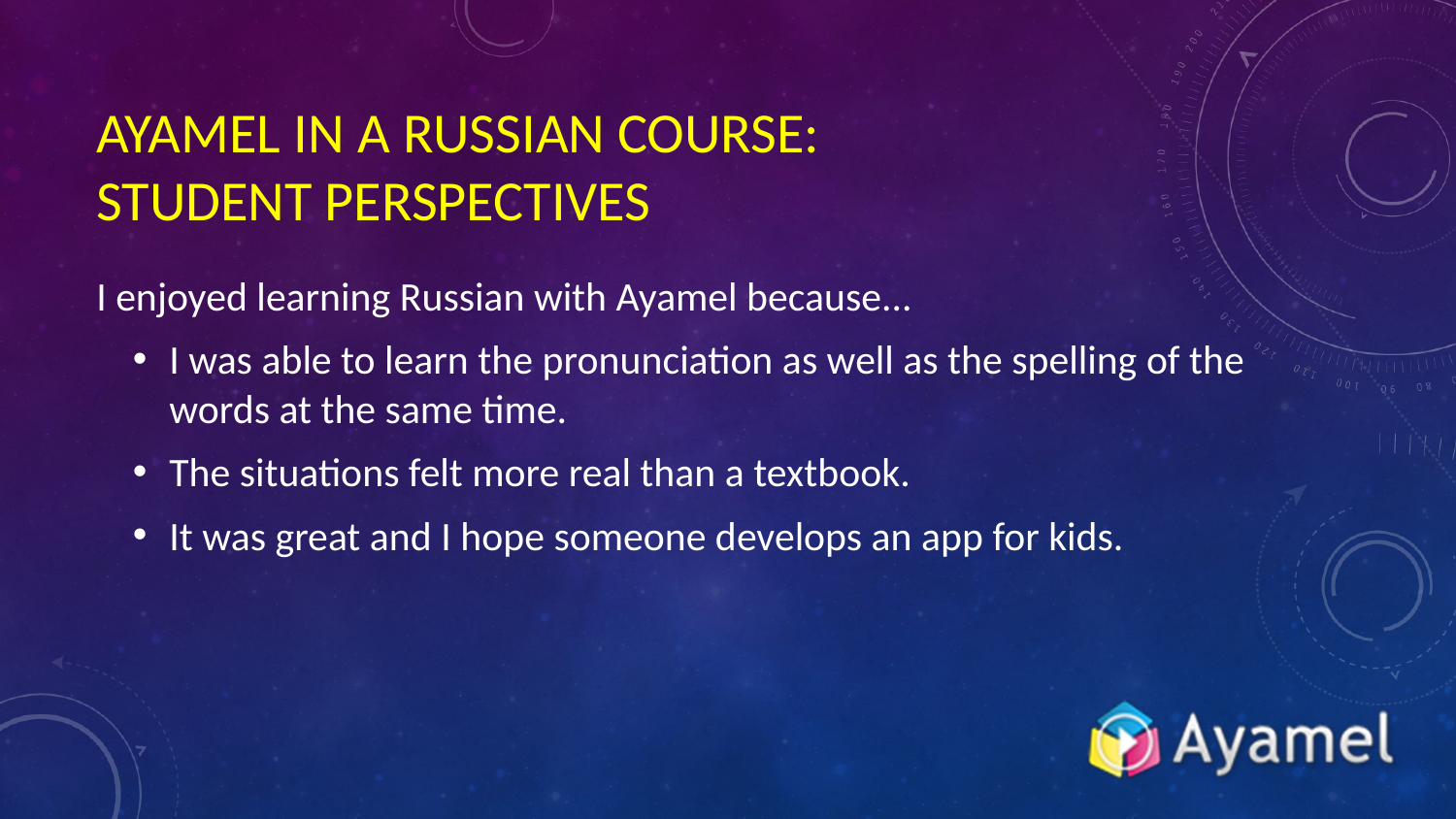

# Ayamel in a Russian Course:
Student Perspectives
I enjoyed learning Russian with Ayamel because...
I was able to learn the pronunciation as well as the spelling of the words at the same time.
The situations felt more real than a textbook.
It was great and I hope someone develops an app for kids.